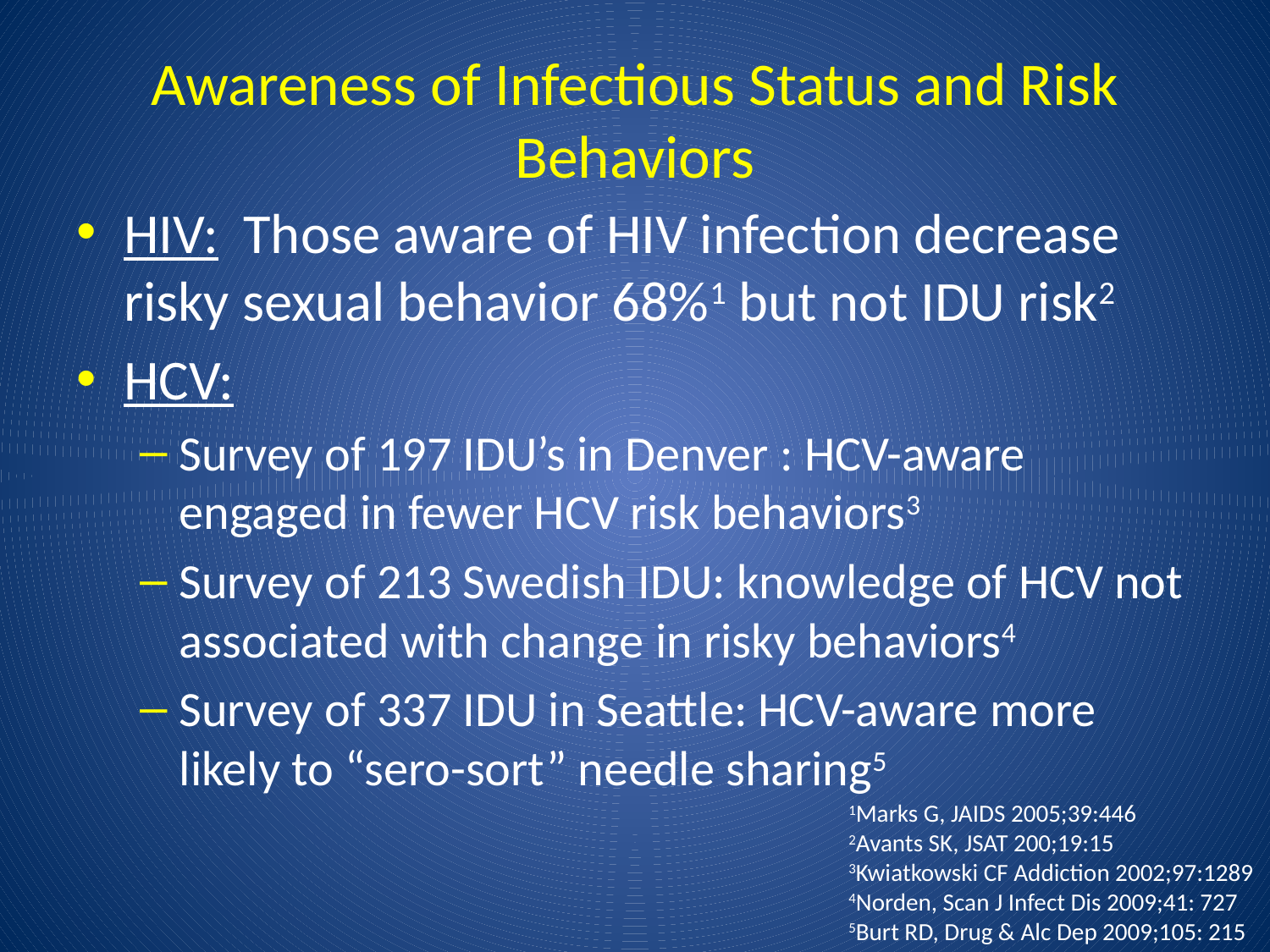

# Awareness of Infectious Status and Risk Behaviors
HIV:  Those aware of HIV infection decrease risky sexual behavior 68%1 but not IDU risk2
HCV:
Survey of 197 IDU’s in Denver : HCV-aware engaged in fewer HCV risk behaviors3
Survey of 213 Swedish IDU: knowledge of HCV not associated with change in risky behaviors4
Survey of 337 IDU in Seattle: HCV-aware more likely to “sero-sort” needle sharing5
1Marks G, JAIDS 2005;39:446
2Avants SK, JSAT 200;19:15
3Kwiatkowski CF Addiction 2002;97:1289
4Norden, Scan J Infect Dis 2009;41: 727
5Burt RD, Drug & Alc Dep 2009;105: 215